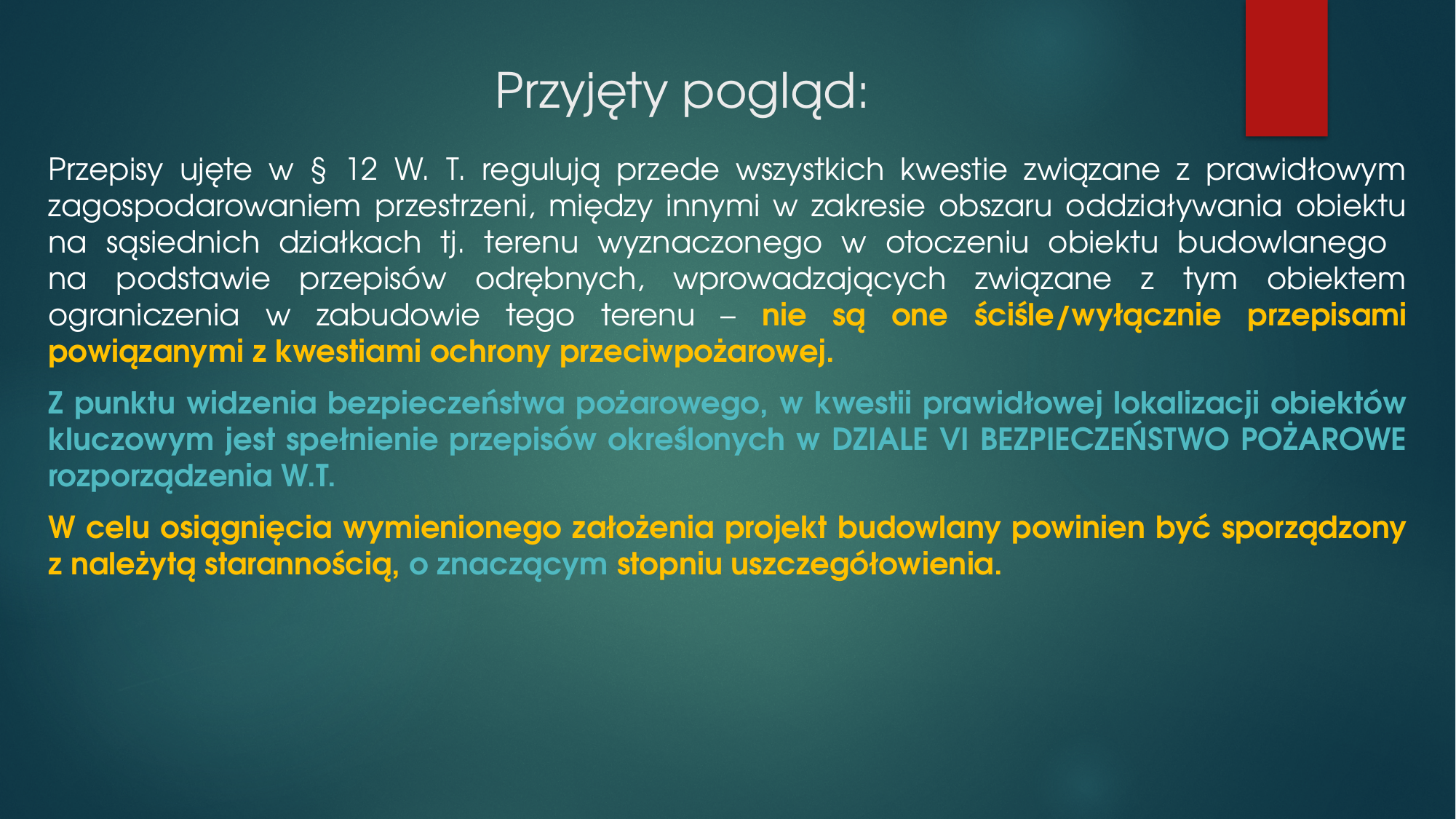

# Przyjęty pogląd:
Przepisy ujęte w § 12 W. T. regulują przede wszystkich kwestie związane z prawidłowym zagospodarowaniem przestrzeni, między innymi w zakresie obszaru oddziaływania obiektu na sąsiednich działkach tj. terenu wyznaczonego w otoczeniu obiektu budowlanego
na podstawie przepisów odrębnych, wprowadzających związane z tym obiektem ograniczenia w zabudowie tego terenu – nie są one ściśle/wyłącznie przepisami powiązanymi z kwestiami ochrony przeciwpożarowej.
Z punktu widzenia bezpieczeństwa pożarowego, w kwestii prawidłowej lokalizacji obiektów kluczowym jest spełnienie przepisów określonych w DZIALE VI BEZPIECZEŃSTWO POŻAROWE rozporządzenia W.T.
W celu osiągnięcia wymienionego założenia projekt budowlany powinien być sporządzony z należytą starannością, o znaczącym stopniu uszczegółowienia.